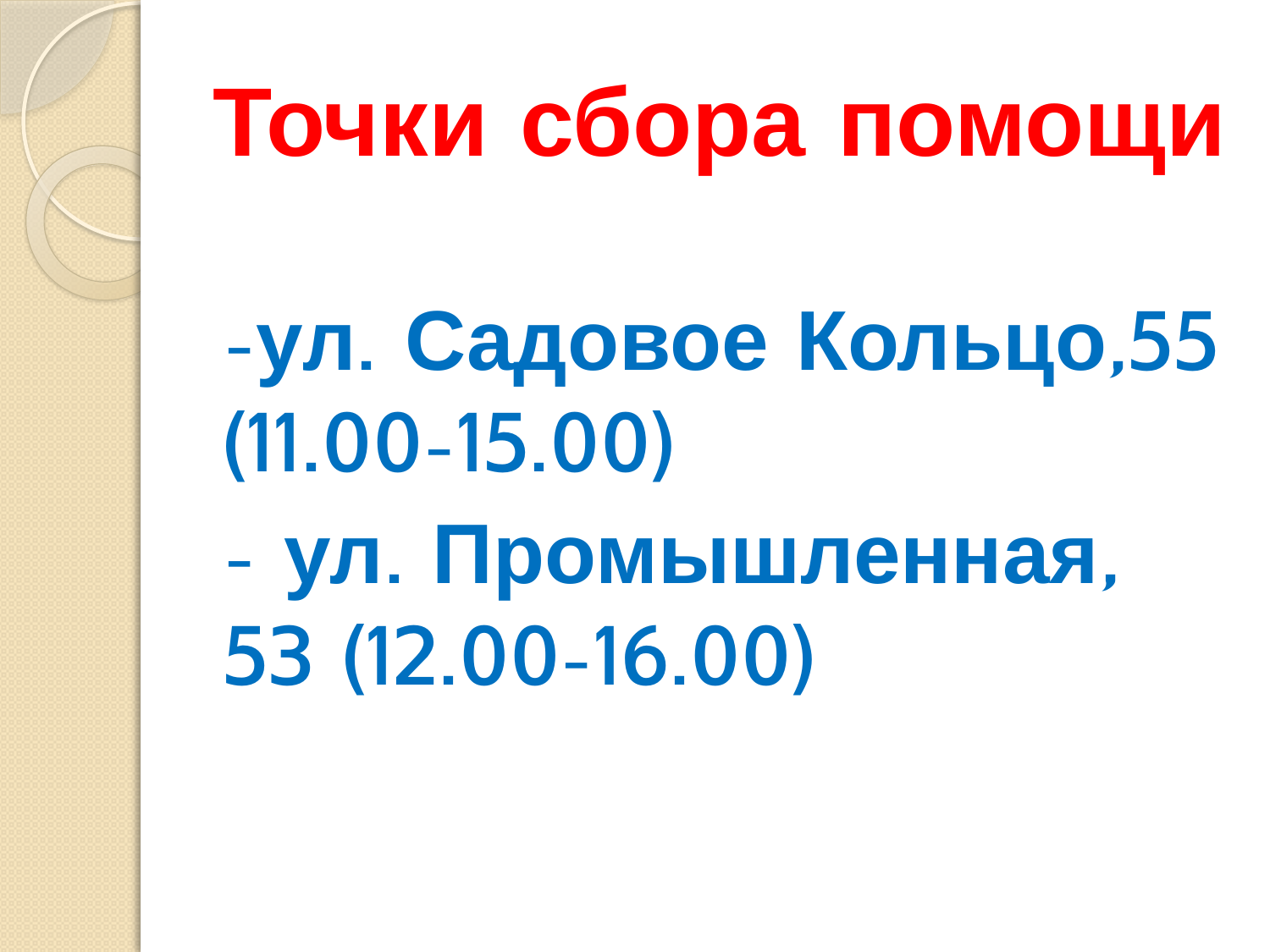

# Точки сбора помощи

-ул. Садовое Кольцо,55 (11.00-15.00)
- ул. Промышленная, 53 (12.00-16.00)